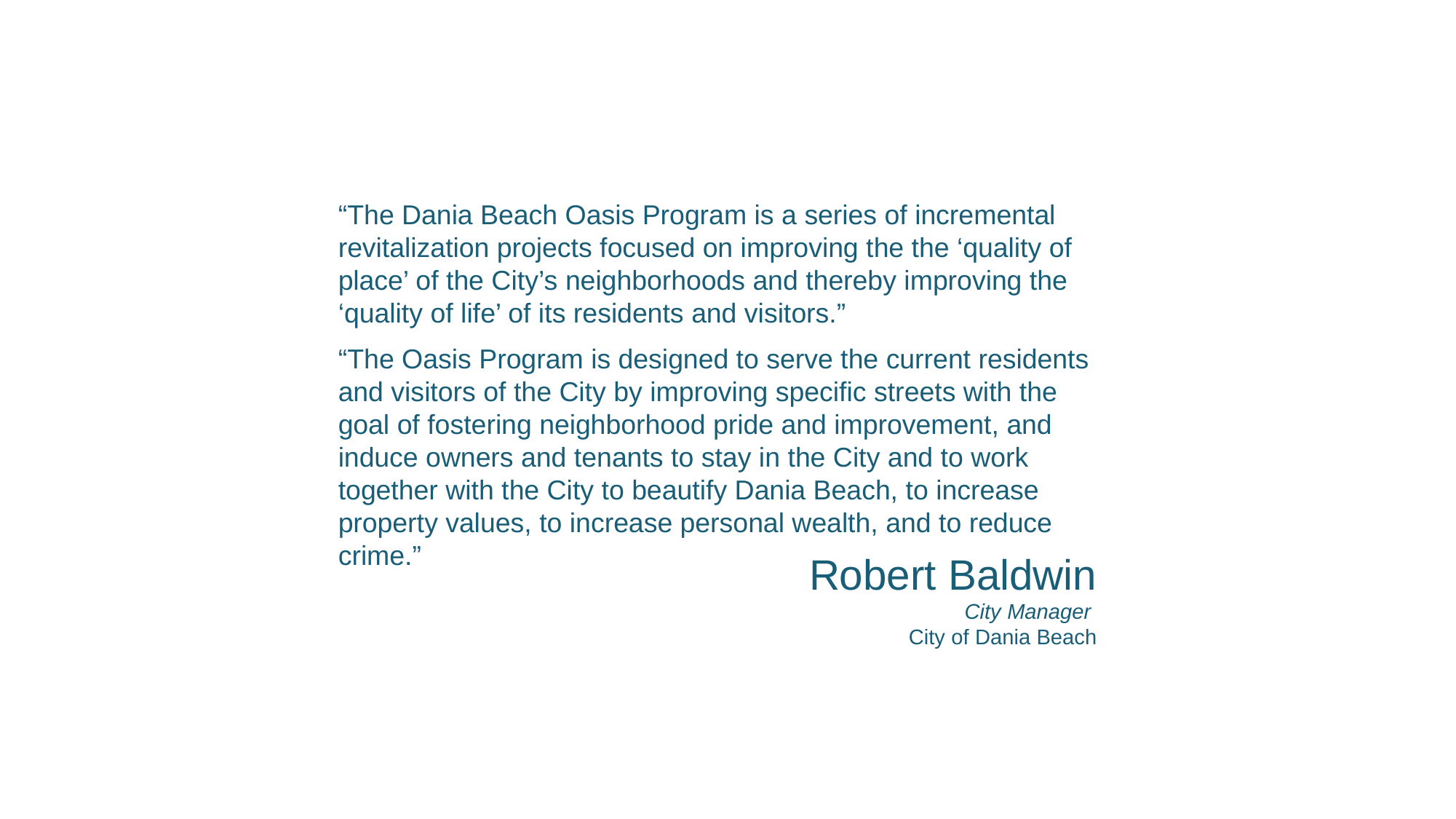

“The Dania Beach Oasis Program is a series of incremental revitalization projects focused on improving the the ‘quality of place’ of the City’s neighborhoods and thereby improving the
‘quality of life’ of its residents and visitors.”
“The Oasis Program is designed to serve the current residents and visitors of the City by improving specific streets with the goal of fostering neighborhood pride and improvement, and induce owners and tenants to stay in the City and to work together with the City to beautify Dania Beach, to increase property values, to increase personal wealth, and to reduce crime.”
Robert Baldwin
City Manager
City of Dania Beach